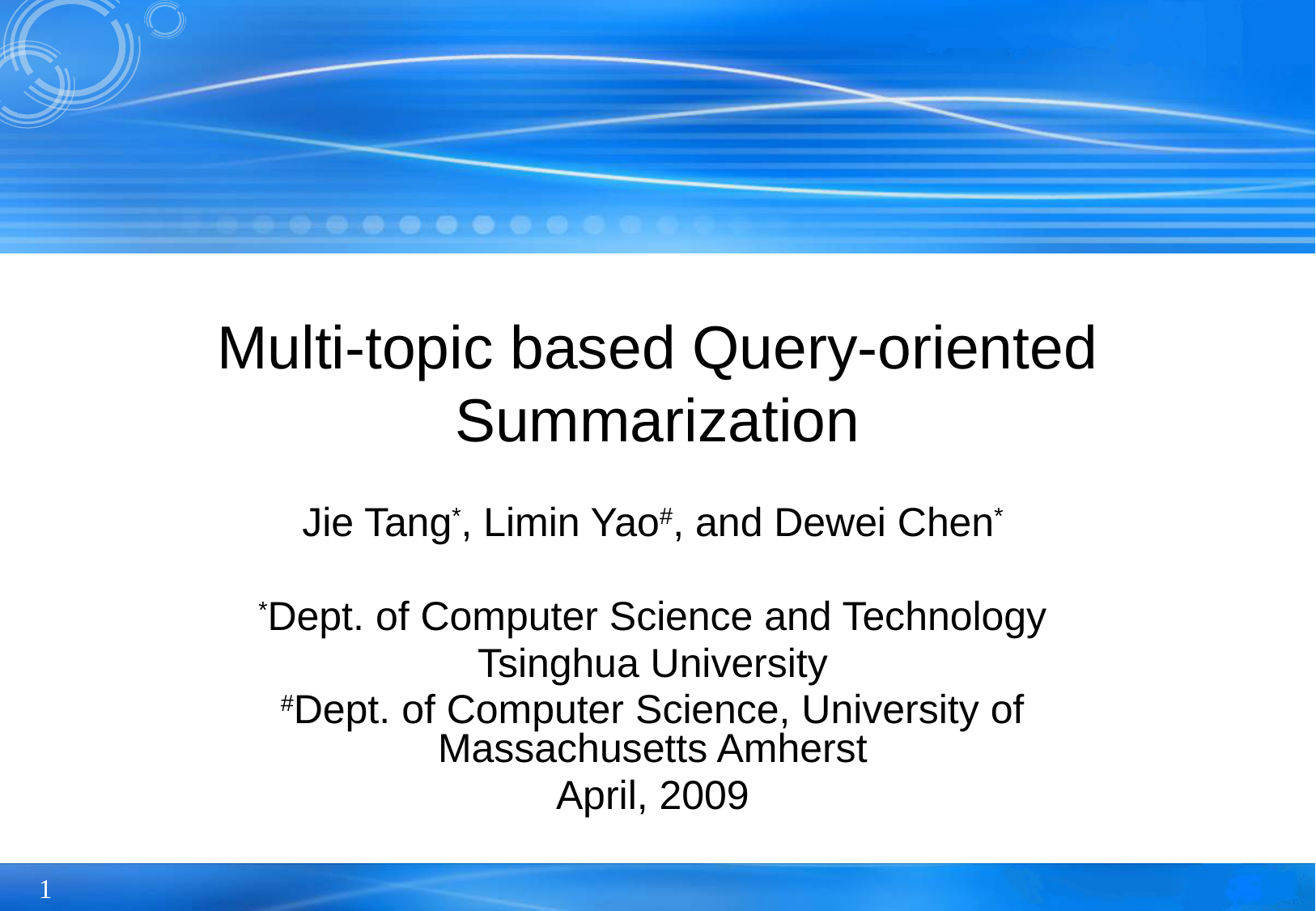

# Multi-topic based Query-oriented Summarization
Jie Tang*, Limin Yao#, and Dewei Chen*

*Dept. of Computer Science and Technology
Tsinghua University
#Dept. of Computer Science, University of Massachusetts Amherst
April, 2009